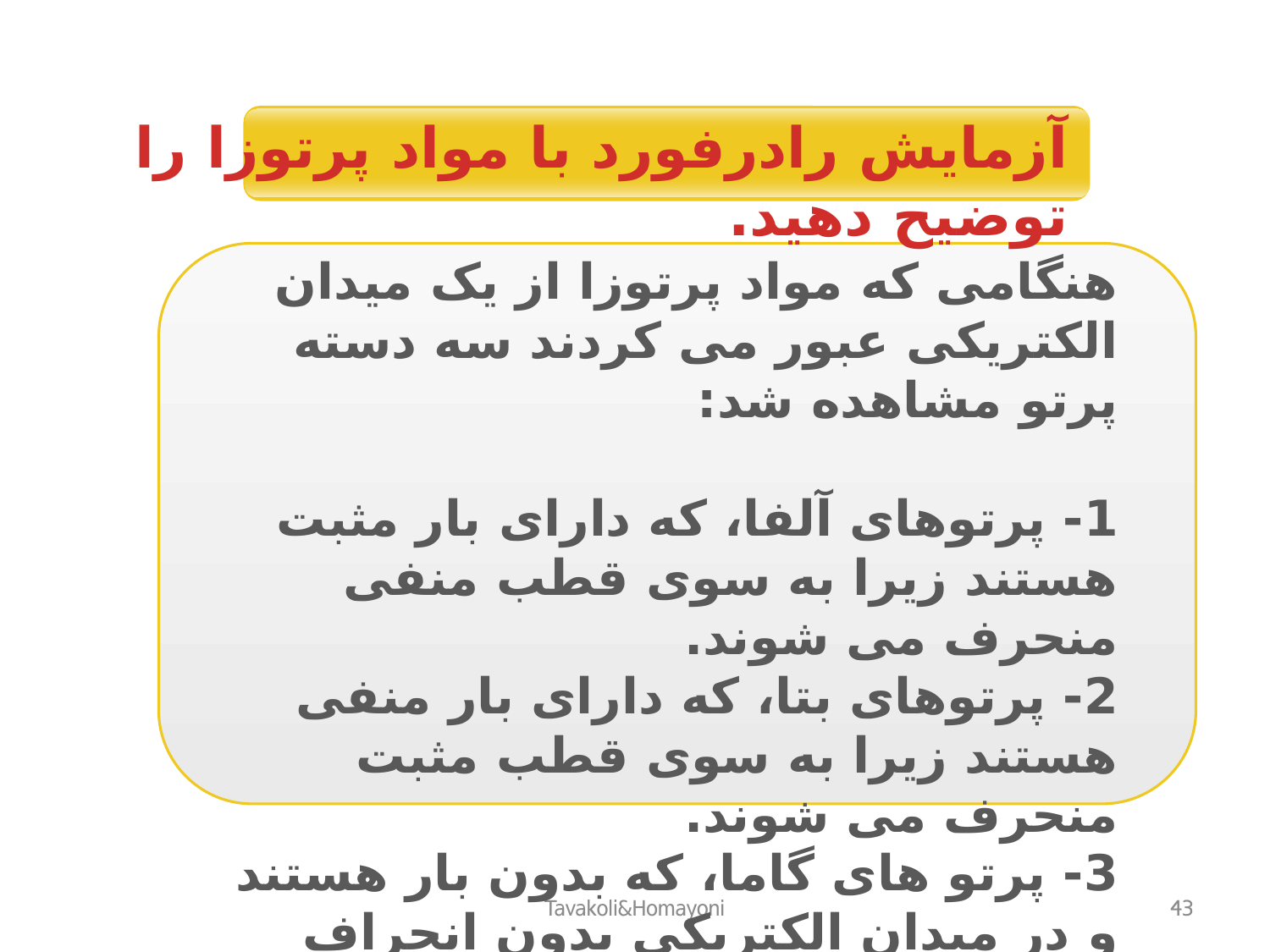

آزمایش رادرفورد با مواد پرتوزا را توضیح دهید.

هنگامی که مواد پرتوزا از یک میدان الکتریکی عبور می کردند سه دسته پرتو مشاهده شد:

1- پرتوهای آلفا، که دارای بار مثبت هستند زیرا به سوی قطب منفی منحرف می شوند.
2- پرتوهای بتا، که دارای بار منفی هستند زیرا به سوی قطب مثبت منحرف می شوند.
3- پرتو های گاما، که بدون بار هستند و در میدان الکتریکی بدون انحراف عبور می کنند.

Tavakoli&Homayoni
43